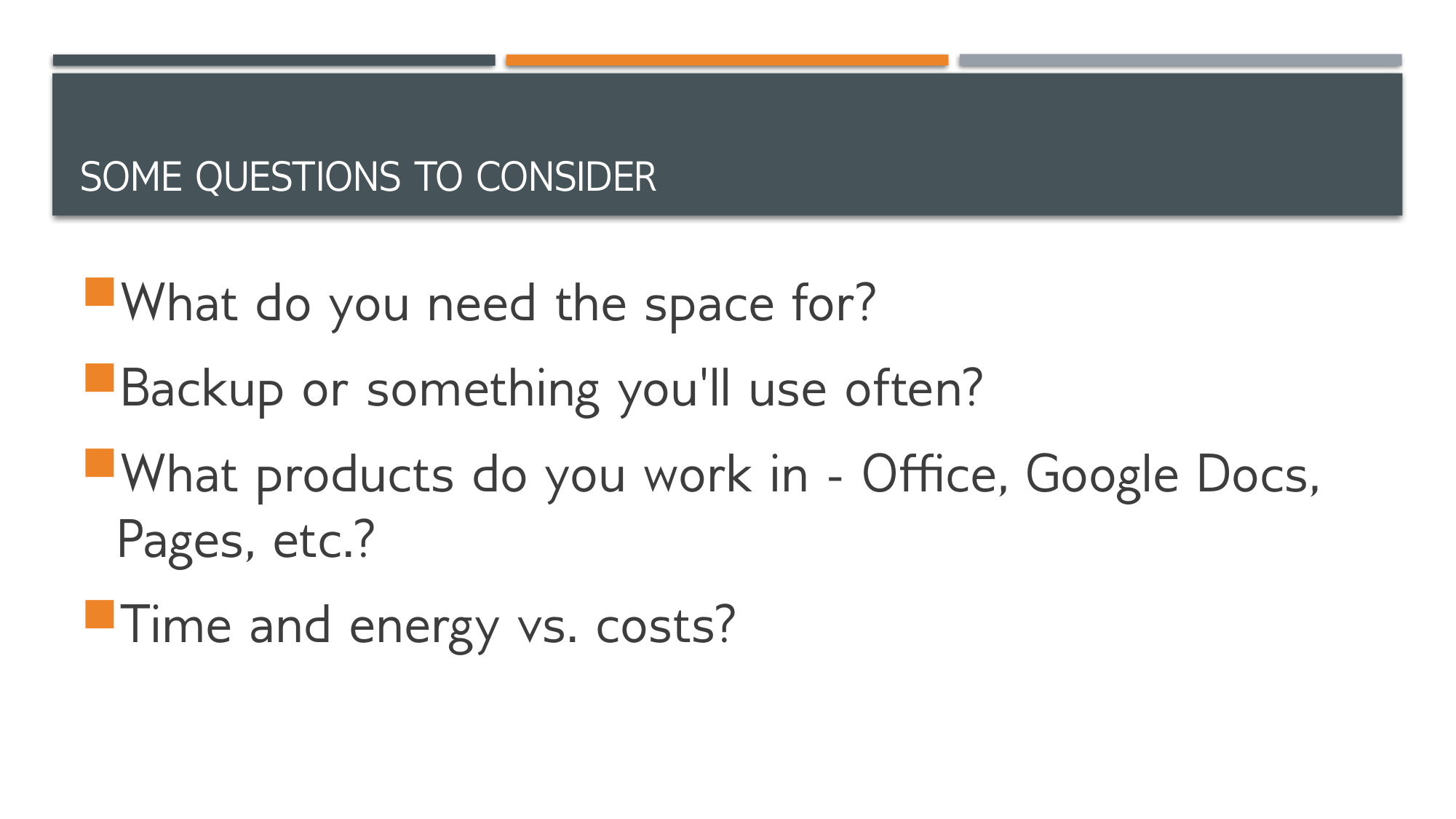

# Some questions to consider
What do you need the space for?
Backup or something you'll use often?
What products do you work in - Office, Google Docs, Pages, etc.?
Time and energy vs. costs?